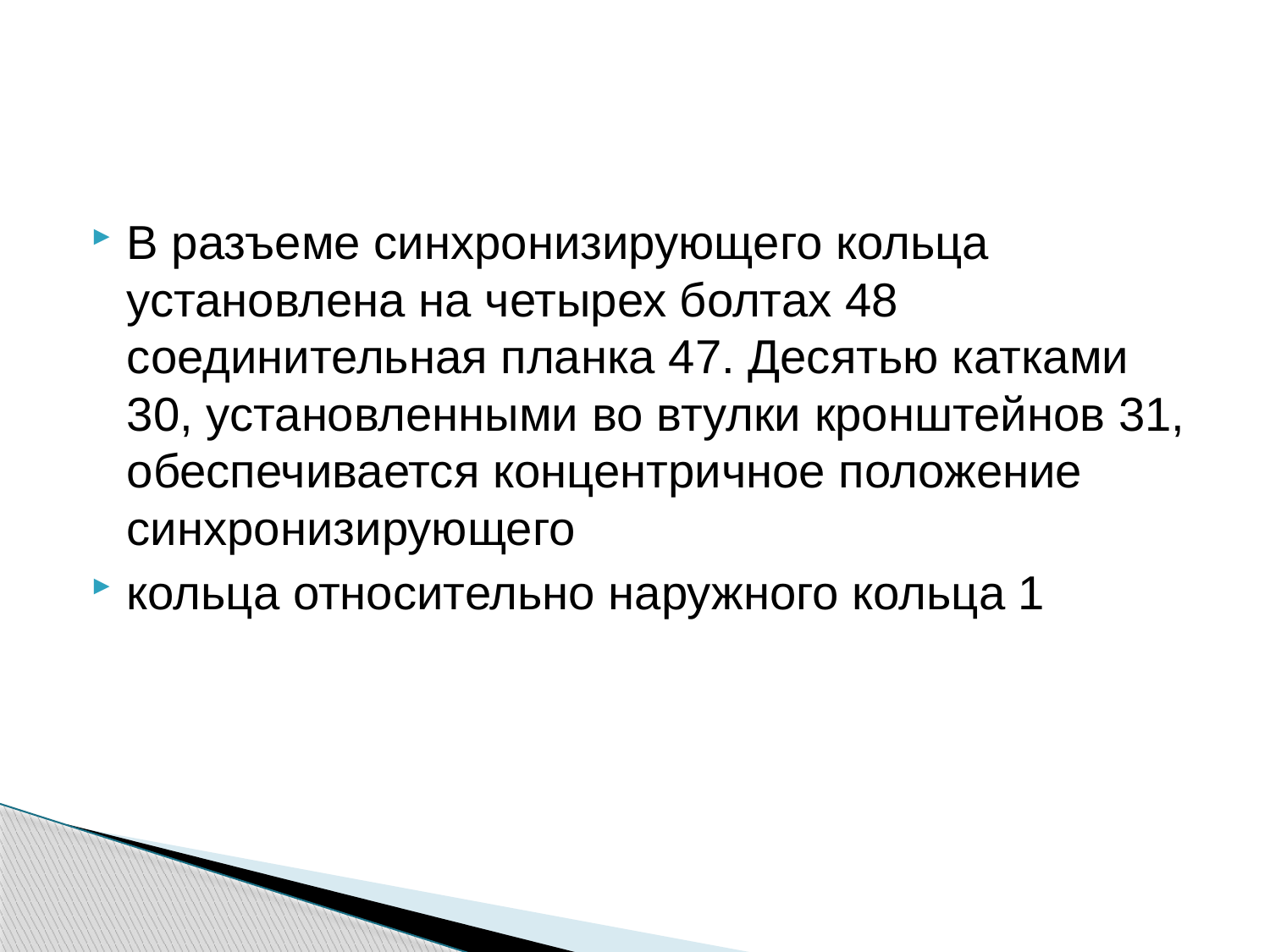

#
В разъеме синхронизирующего кольца установлена на четырех болтах 48 соединительная планка 47. Десятью катками 30, установленными во втулки кронштейнов 31, обеспечивается концентричное положение синхронизирующего
кольца относительно наружного кольца 1